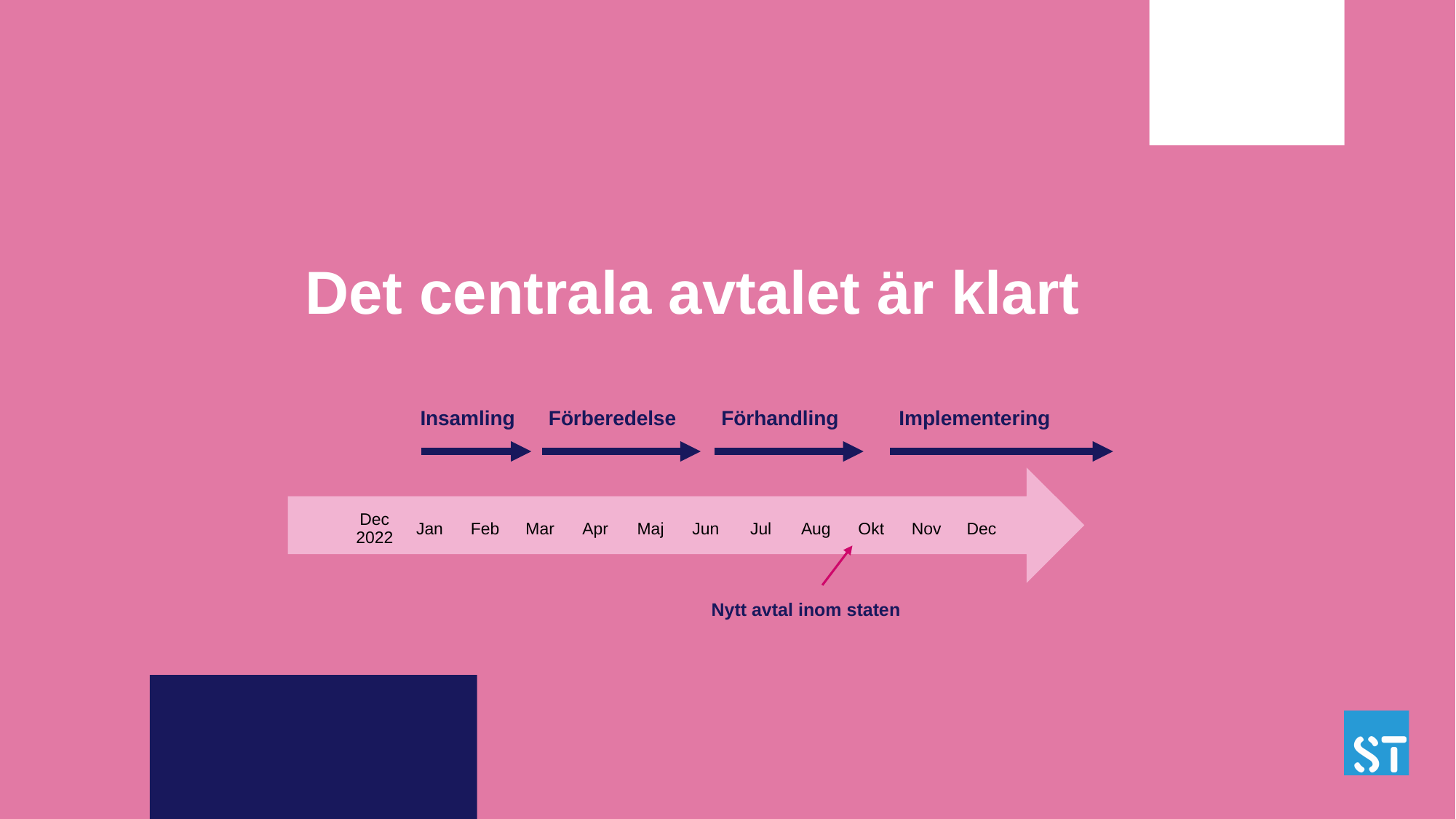

Det centrala avtalet är klart
Dec
Nov
Okt
Aug
Jul
Jun
Maj
Apr
Mar
Feb
Jan
Dec 2022
Insamling
  Förberedelse
  Förhandling
   Implementering
Nytt avtal inom staten